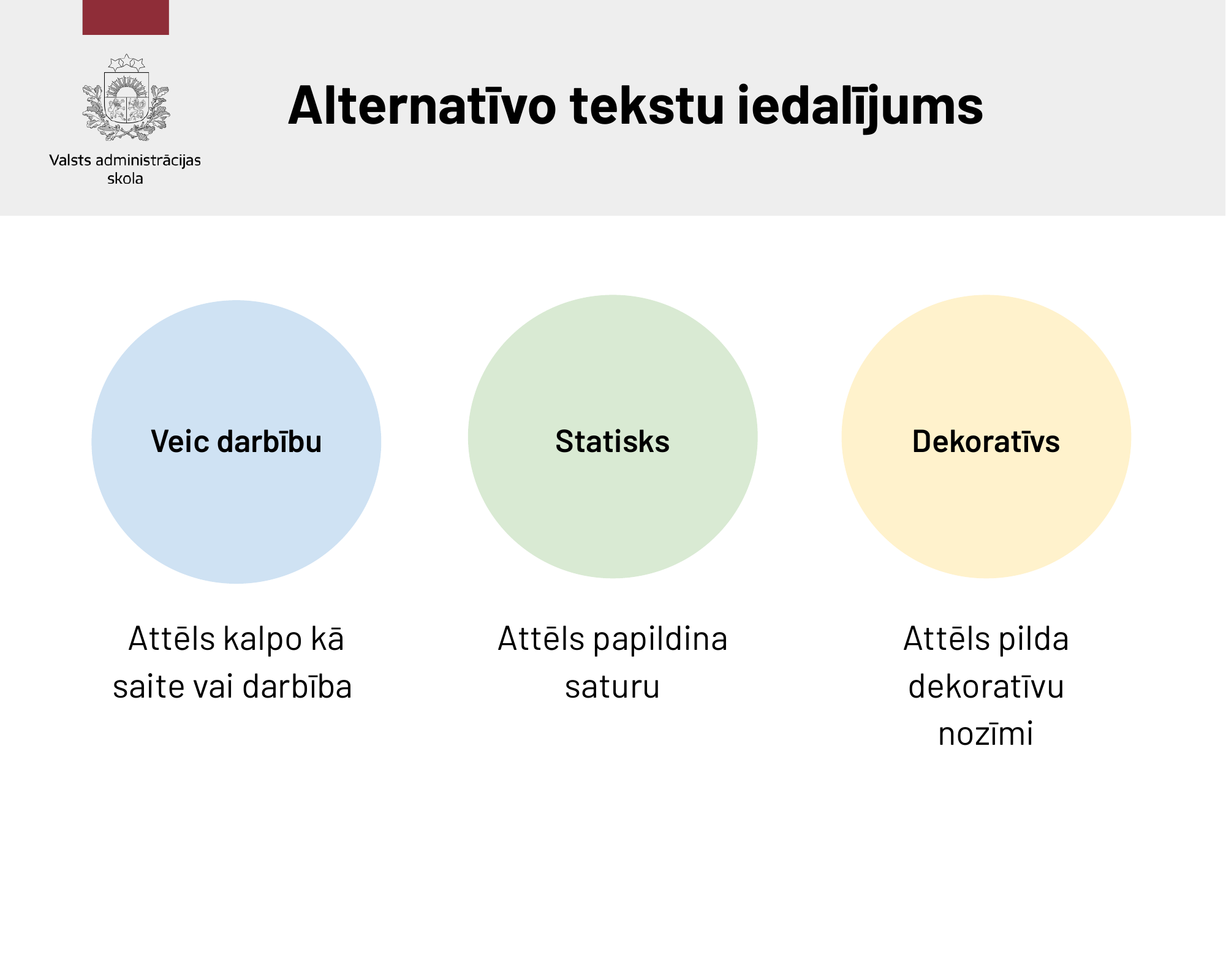

# Alternatīvo tekstu iedalījums

Veic darbību
Statisks
Dekoratīvs
Attēls kalpo kā saite vai darbība
Attēls papildina saturu
Attēls pilda dekoratīvu nozīmi